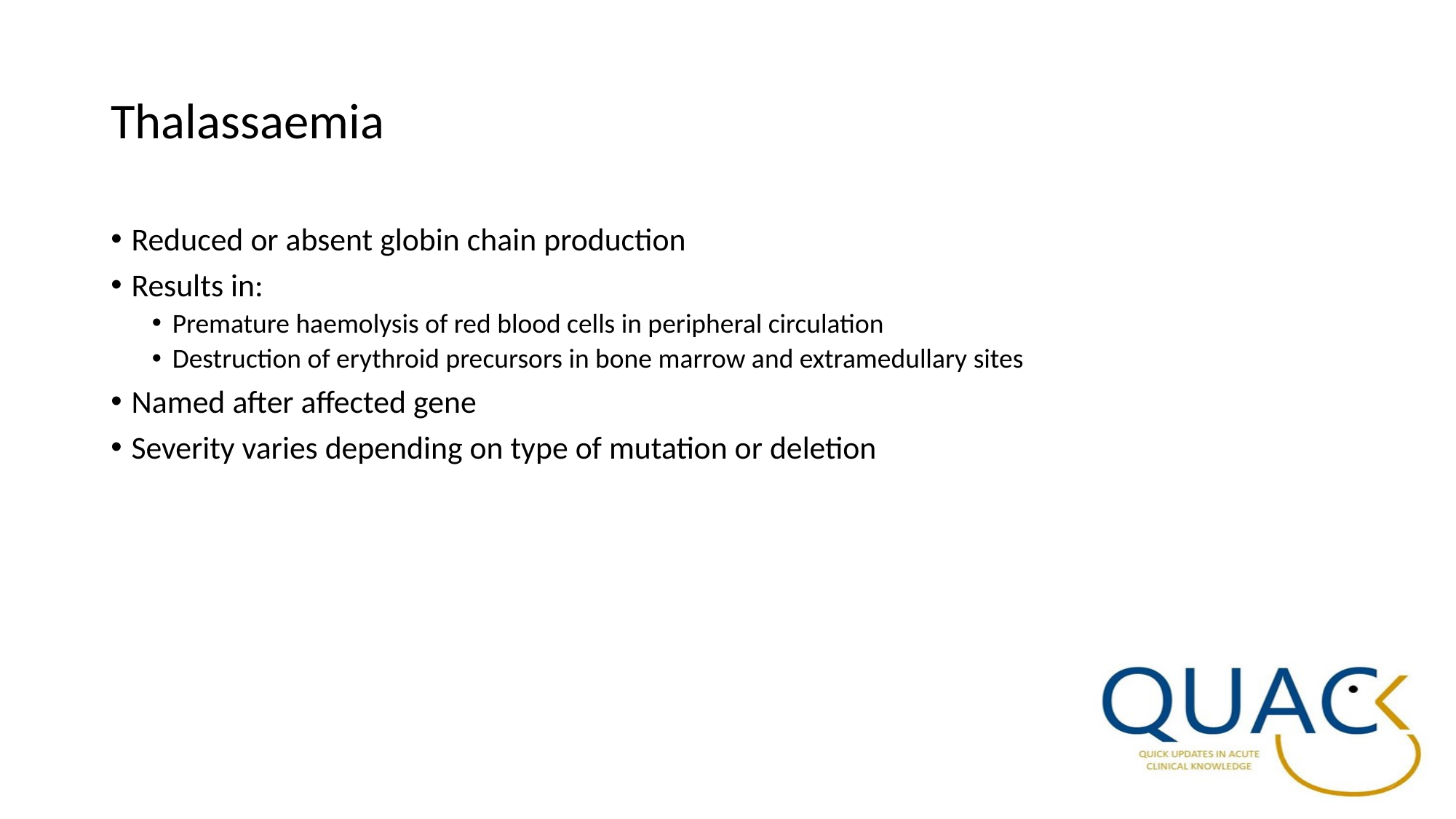

# Thalassaemia
Reduced or absent globin chain production
Results in:
Premature haemolysis of red blood cells in peripheral circulation
Destruction of erythroid precursors in bone marrow and extramedullary sites
Named after affected gene
Severity varies depending on type of mutation or deletion